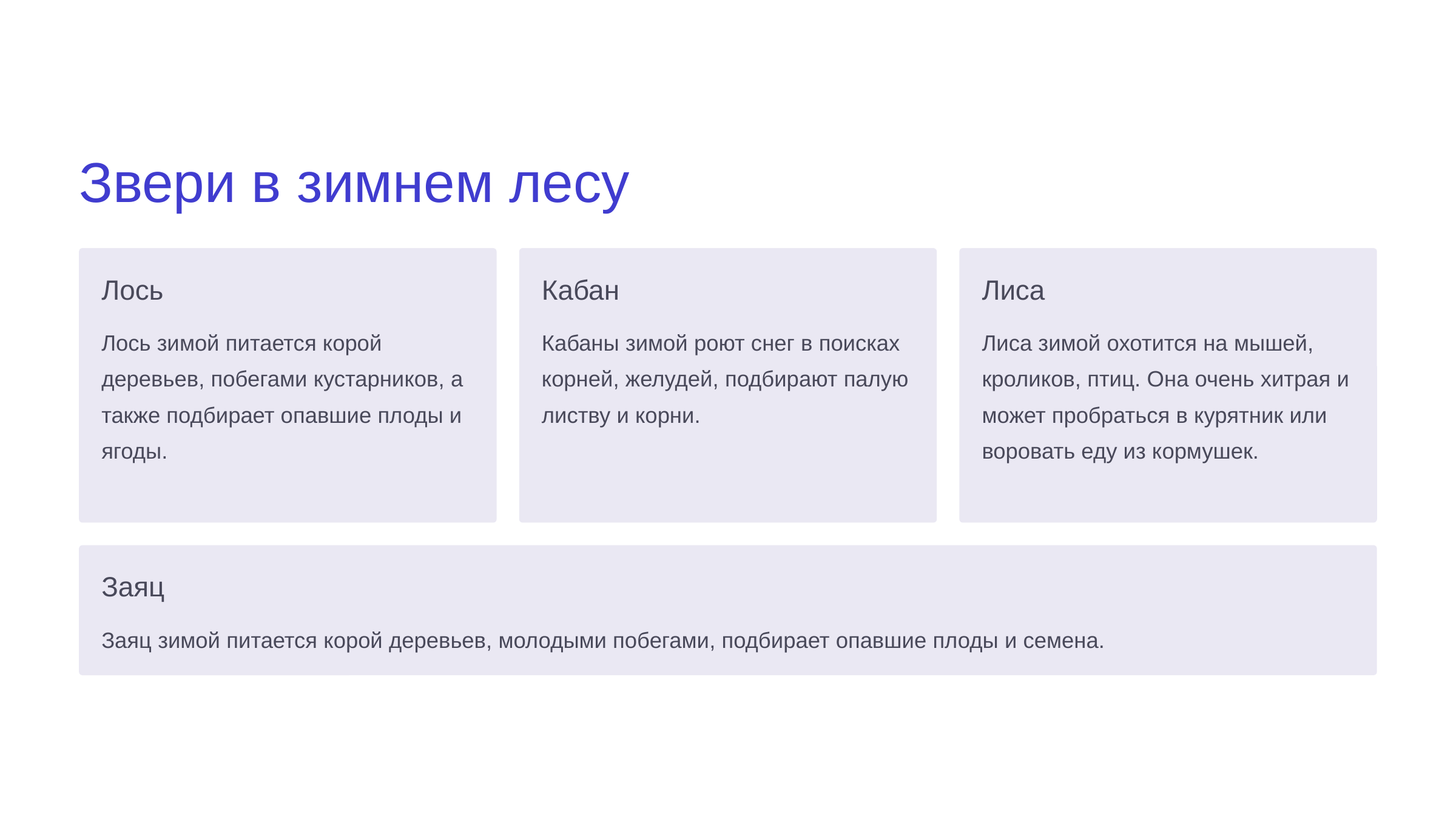

newUROKI.net
Звери в зимнем лесу

Лось
Кабан
Лиса
Лось зимой питается корой деревьев, побегами кустарников, а также подбирает опавшие плоды и ягоды.
Кабаны зимой роют снег в поисках корней, желудей, подбирают палую листву и корни.
Лиса зимой охотится на мышей, кроликов, птиц. Она очень хитрая и может пробраться в курятник или воровать еду из кормушек.

Заяц
Заяц зимой питается корой деревьев, молодыми побегами, подбирает опавшие плоды и семена.